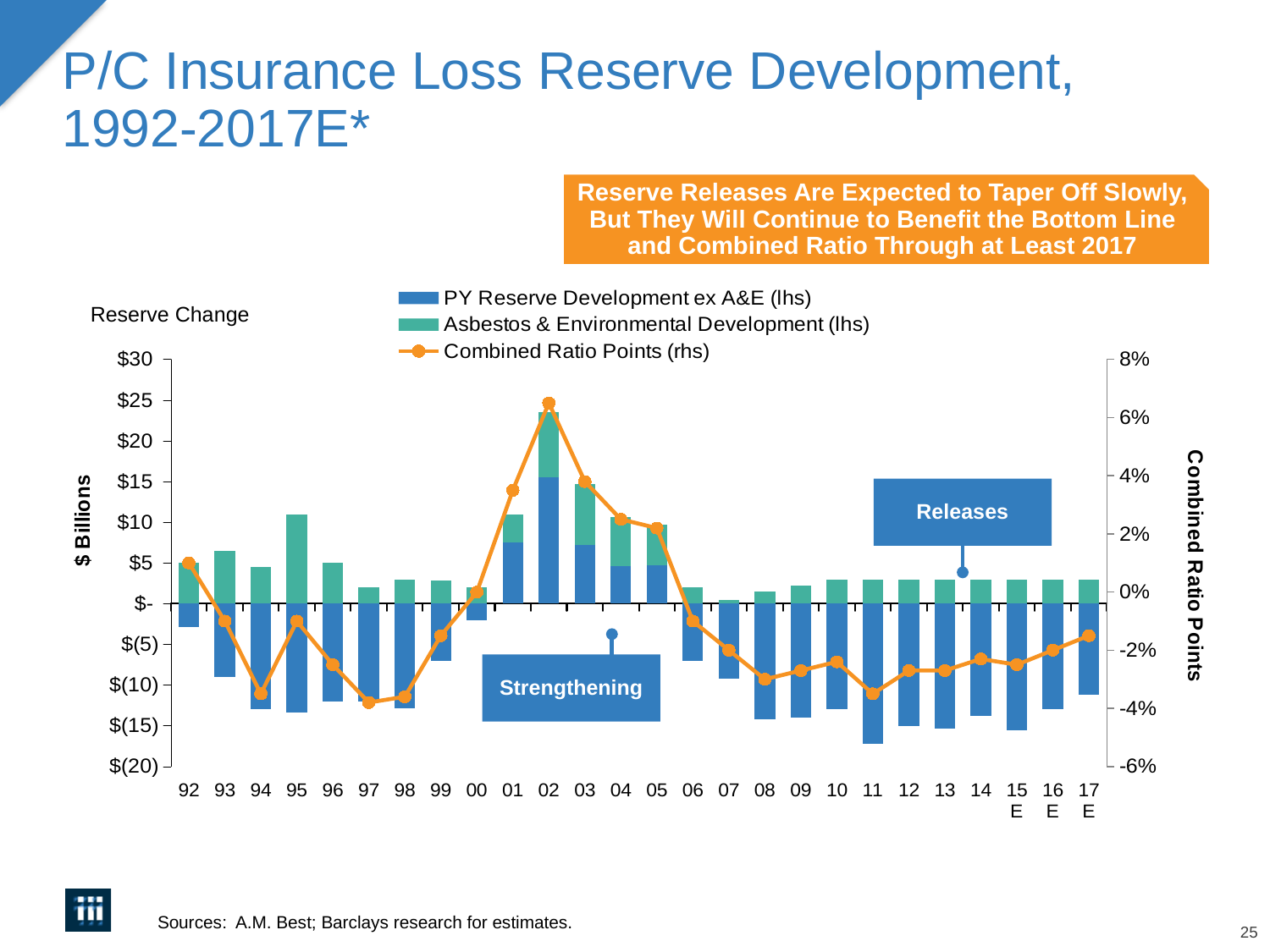

# P/C Insurance Loss Reserve Development, 1992-2017E*
Reserve Releases Are Expected to Taper Off Slowly, But They Will Continue to Benefit the Bottom Line and Combined Ratio Through at Least 2017

### Chart

| Category | PY Reserve Development ex A&E (lhs) | Asbestos & Environmental Development (lhs) | Combined Ratio Points (rhs) |
|---|---|---|---|
| 92 | -2.9 | 5.0 | 0.01 |
| 93 | -9.0 | 6.5 | -0.01 |
| 94 | -13.0 | 4.5 | -0.035 |
| 95 | -13.4 | 11.0 | -0.01 |
| 96 | -12.0 | 5.0 | -0.025 |
| 97 | -12.0 | 2.0 | -0.038 |
| 98 | -12.8 | 3.0 | -0.036 |
| 99 | -7.0 | 2.8 | -0.015 |
| 00 | -2.0 | 2.0 | 0.0 |
| 01 | 7.5 | 3.5 | 0.035 |
| 02 | 15.5 | 8.0 | 0.065 |
| 03 | 7.2 | 7.5 | 0.038 |
| 04 | 4.6 | 6.0 | 0.025 |
| 05 | 4.7 | 5.0 | 0.022 |
| 06 | -7.0 | 2.0 | -0.01 |
| 07 | -9.200000000000001 | 0.5 | -0.02 |
| 08 | -14.2 | 1.5 | -0.03 |
| 09 | -14.0 | 2.2 | -0.027 |
| 10 | -13.0 | 3.0 | -0.024 |
| 11 | -17.2 | 3.0 | -0.035 |
| 12 | -15.0 | 3.0 | -0.027 |
| 13 | -15.3 | 3.0 | -0.027 |
| 14 | -13.8 | 3.0 | -0.023 |
| 15E | -15.5 | 3.0 | -0.025 |
| 16E | -13.0 | 3.0 | -0.02 |
| 17E | -11.2 | 3.0 | -0.015 |
Reserve Change
Releases
Strengthening

Sources:  A.M. Best; Barclays research for estimates.